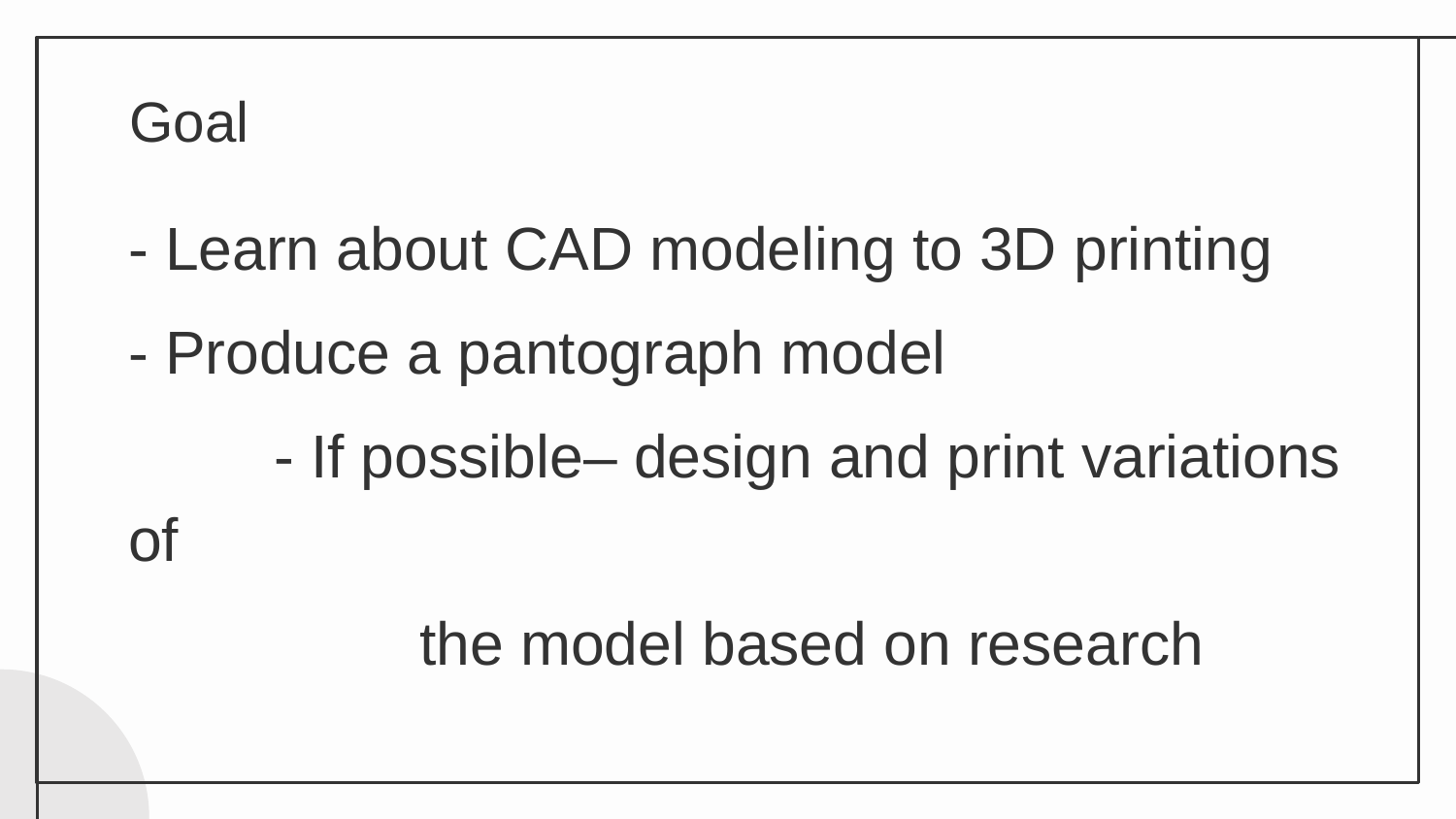

# Goal
- Learn about CAD modeling to 3D printing
- Produce a pantograph model
	- If possible– design and print variations of
		the model based on research